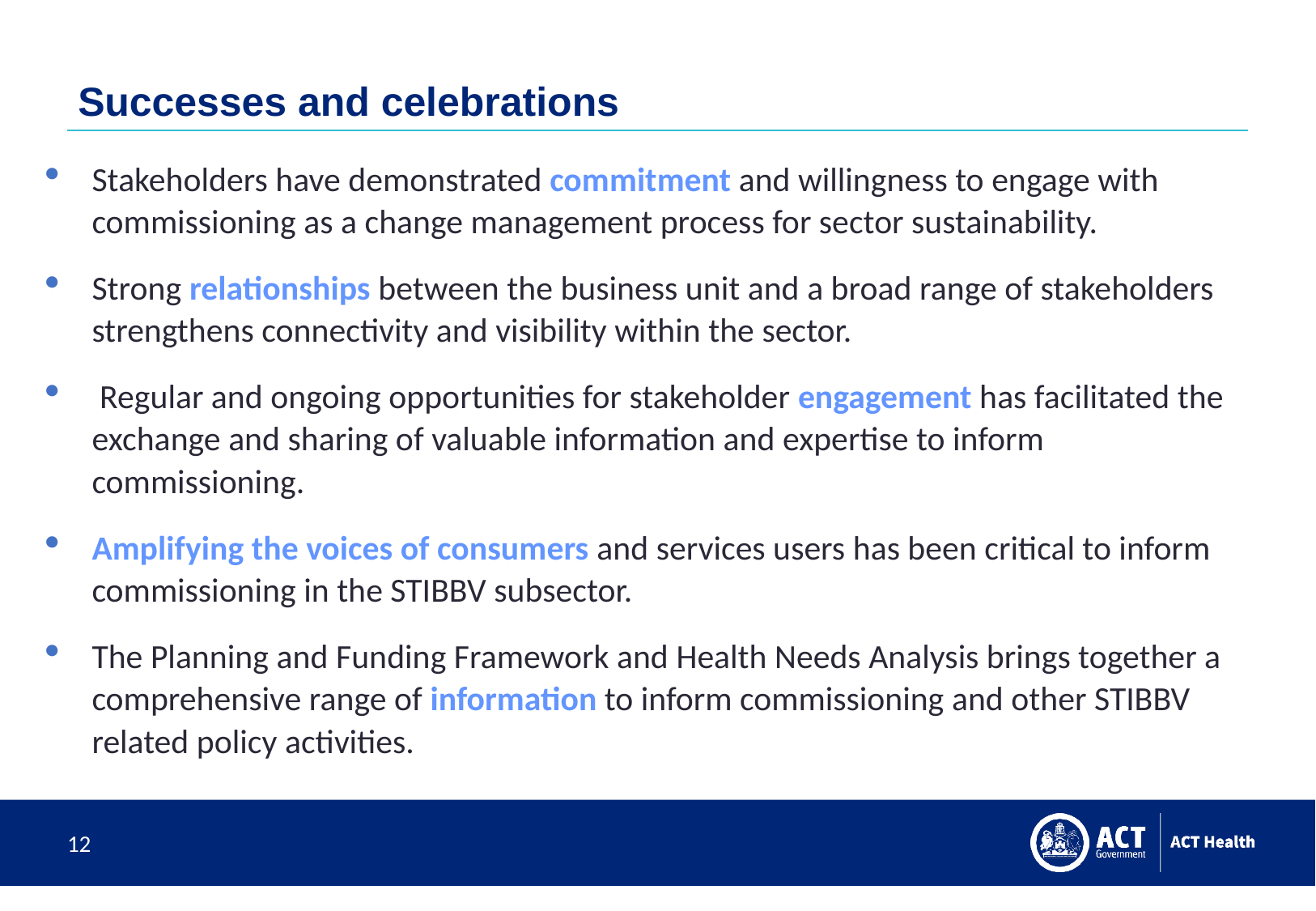

# Successes and celebrations
Stakeholders have demonstrated commitment and willingness to engage with commissioning as a change management process for sector sustainability.
Strong relationships between the business unit and a broad range of stakeholders strengthens connectivity and visibility within the sector.
 Regular and ongoing opportunities for stakeholder engagement has facilitated the exchange and sharing of valuable information and expertise to inform commissioning.
Amplifying the voices of consumers and services users has been critical to inform commissioning in the STIBBV subsector.
The Planning and Funding Framework and Health Needs Analysis brings together a comprehensive range of information to inform commissioning and other STIBBV related policy activities.
12